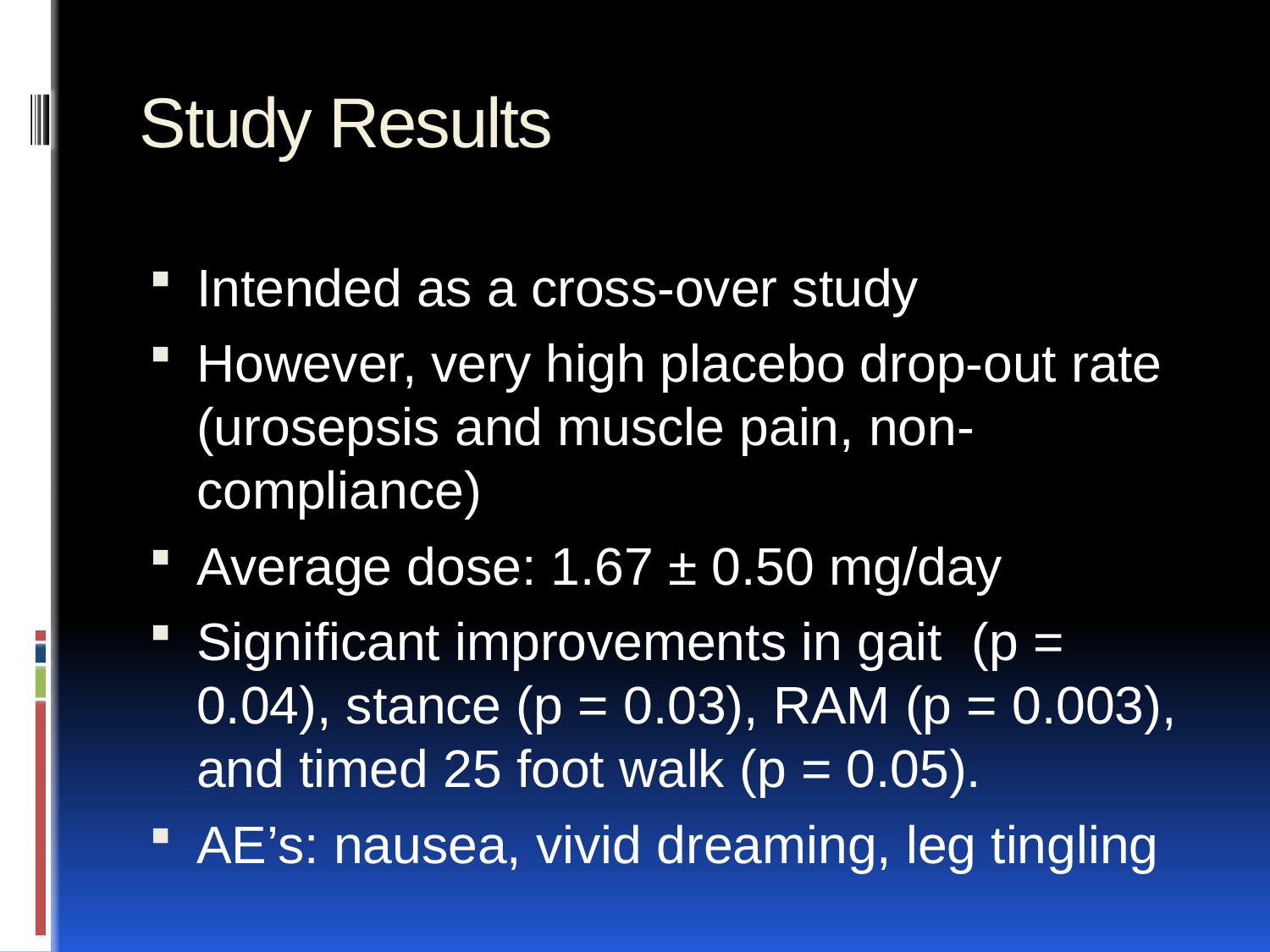

# Study Results
Intended as a cross-over study
However, very high placebo drop-out rate (urosepsis and muscle pain, non-compliance)
Average dose: 1.67 ± 0.50 mg/day
Significant improvements in gait  (p = 0.04), stance (p = 0.03), RAM (p = 0.003), and timed 25 foot walk (p = 0.05).
AE’s: nausea, vivid dreaming, leg tingling